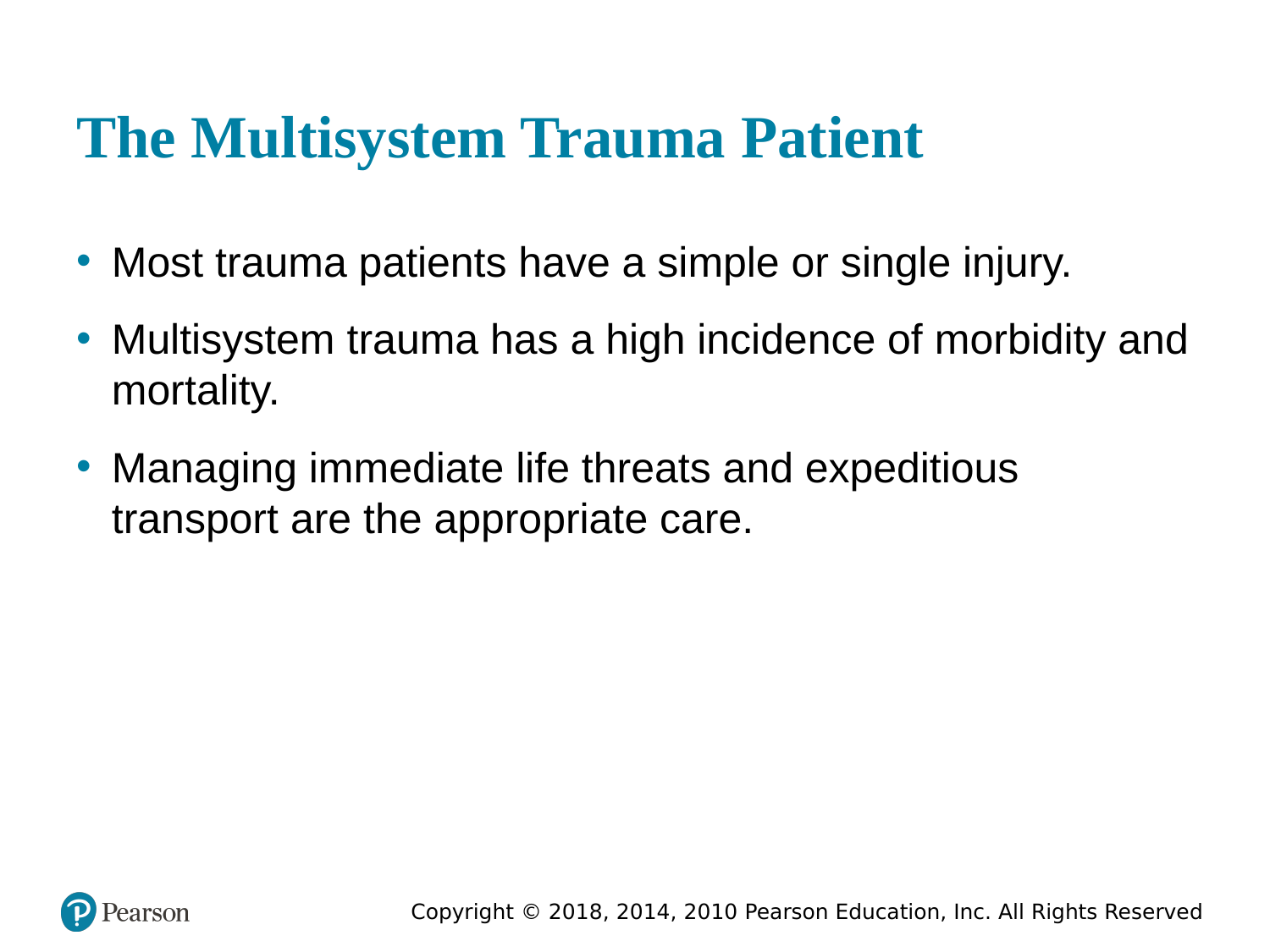

# The Multisystem Trauma Patient
Most trauma patients have a simple or single injury.
Multisystem trauma has a high incidence of morbidity and mortality.
Managing immediate life threats and expeditious transport are the appropriate care.